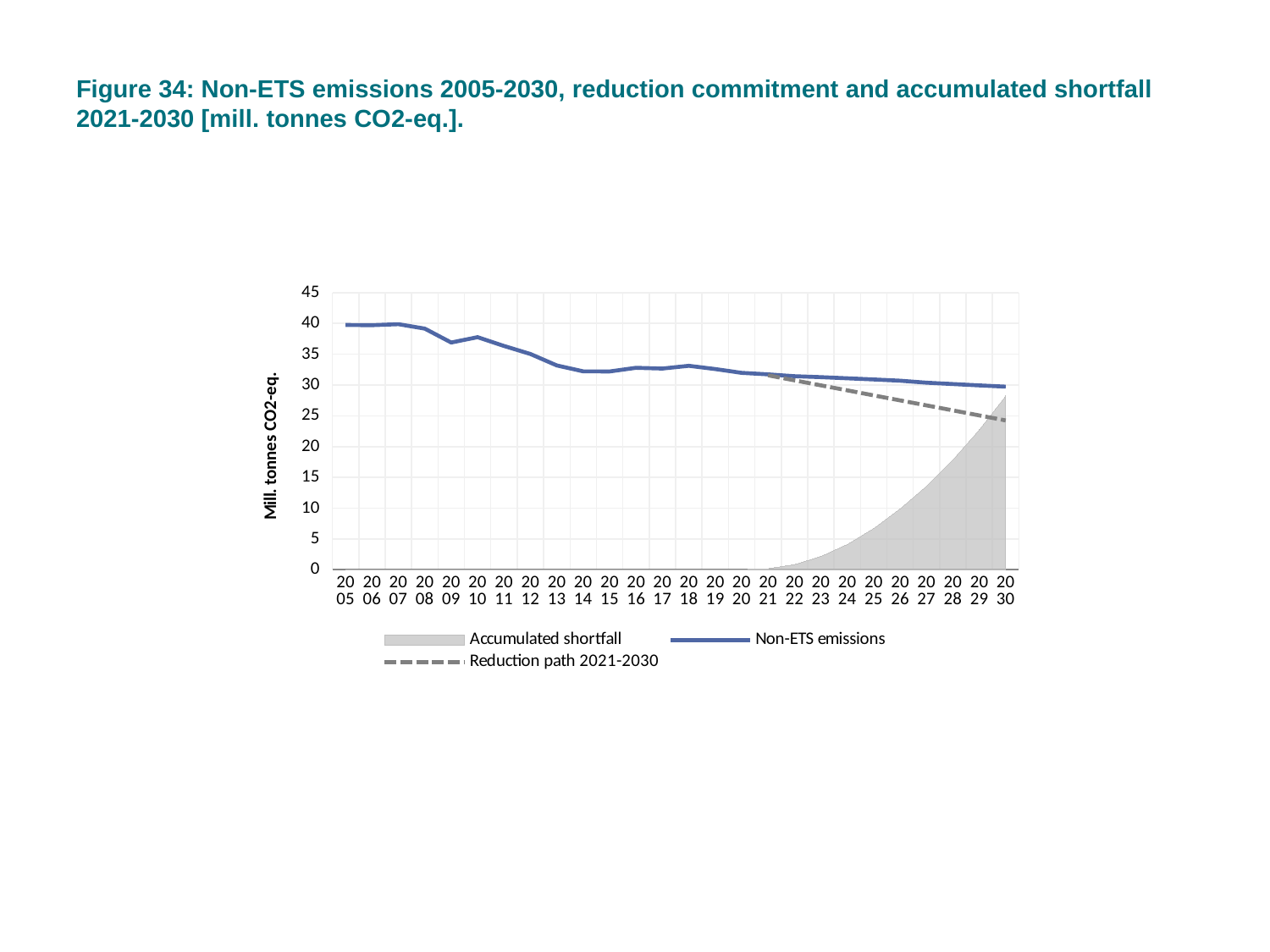

# Figure 34: Non-ETS emissions 2005-2030, reduction commitment and accumulated shortfall 2021-2030 [mill. tonnes CO2-eq.].

### Chart

| Category | Accumulated shortfall | Non-ETS emissions | Reduction path 2021-2030 |
|---|---|---|---|
| 2005 | None | 39.75328683661325 | None |
| 2006 | None | 39.71824874195608 | None |
| 2007 | None | 39.885115466179116 | None |
| 2008 | None | 39.156983524045664 | None |
| 2009 | None | 36.90175578296492 | None |
| 2010 | None | 37.77040670869268 | None |
| 2011 | None | 36.345565790570596 | None |
| 2012 | None | 35.034354953674345 | None |
| 2013 | None | 33.17848114662394 | None |
| 2014 | None | 32.219420923096266 | None |
| 2015 | None | 32.20580258403228 | None |
| 2016 | None | 32.79817403194788 | None |
| 2017 | None | 32.673413495396275 | None |
| 2018 | None | 33.11978089533037 | None |
| 2019 | None | 32.59393153173484 | None |
| 2020 | None | 31.975214723958494 | None |
| 2021 | 0.15710875328560903 | 31.732147002518914 | 31.575038249233305 |
| 2022 | 0.8259948296487565 | 31.42997618349654 | 30.76109010713339 |
| 2023 | 2.1567864985409884 | 31.27793363392571 | 29.947141965033477 |
| 2024 | 4.116110512844152 | 31.092517837236727 | 29.133193822933563 |
| 2025 | 6.705315921637496 | 30.908451089626993 | 28.31924568083365 |
| 2026 | 9.904280315200438 | 30.704261932296678 | 27.505297538733736 |
| 2027 | 13.589371241940398 | 30.37644032337378 | 26.69134939663382 |
| 2028 | 17.874078045964197 | 30.162108058557706 | 25.877401254533908 |
| 2029 | 22.75091841700335 | 29.94029348347315 | 25.063453112433994 |
| 2030 | 28.233967099062102 | 29.73255365239283 | 24.24950497033408 |